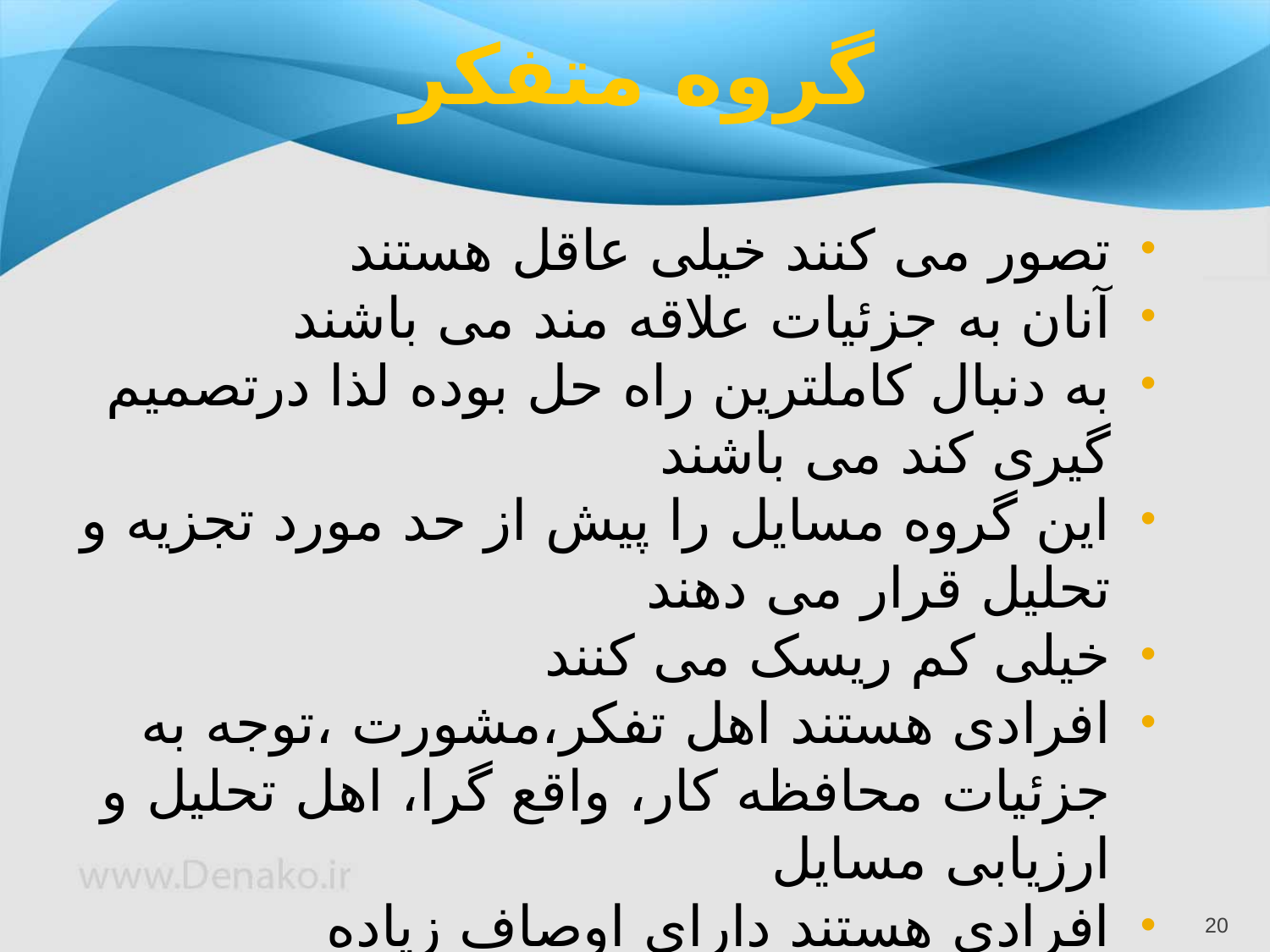

# گروه متفکر
تصور می کنند خیلی عاقل هستند
آنان به جزئیات علاقه مند می باشند
به دنبال کاملترین راه حل بوده لذا درتصمیم گیری کند می باشند
این گروه مسایل را پیش از حد مورد تجزیه و تحلیل قرار می دهند
خیلی کم ریسک می کنند
افرادی هستند اهل تفکر،مشورت ،توجه به جزئیات محافظه کار، واقع گرا، اهل تحلیل و ارزیابی مسایل
افرادی هستند دارای اوصاف زیاده گویی ،دودلی ،سخت گیروجدی

20